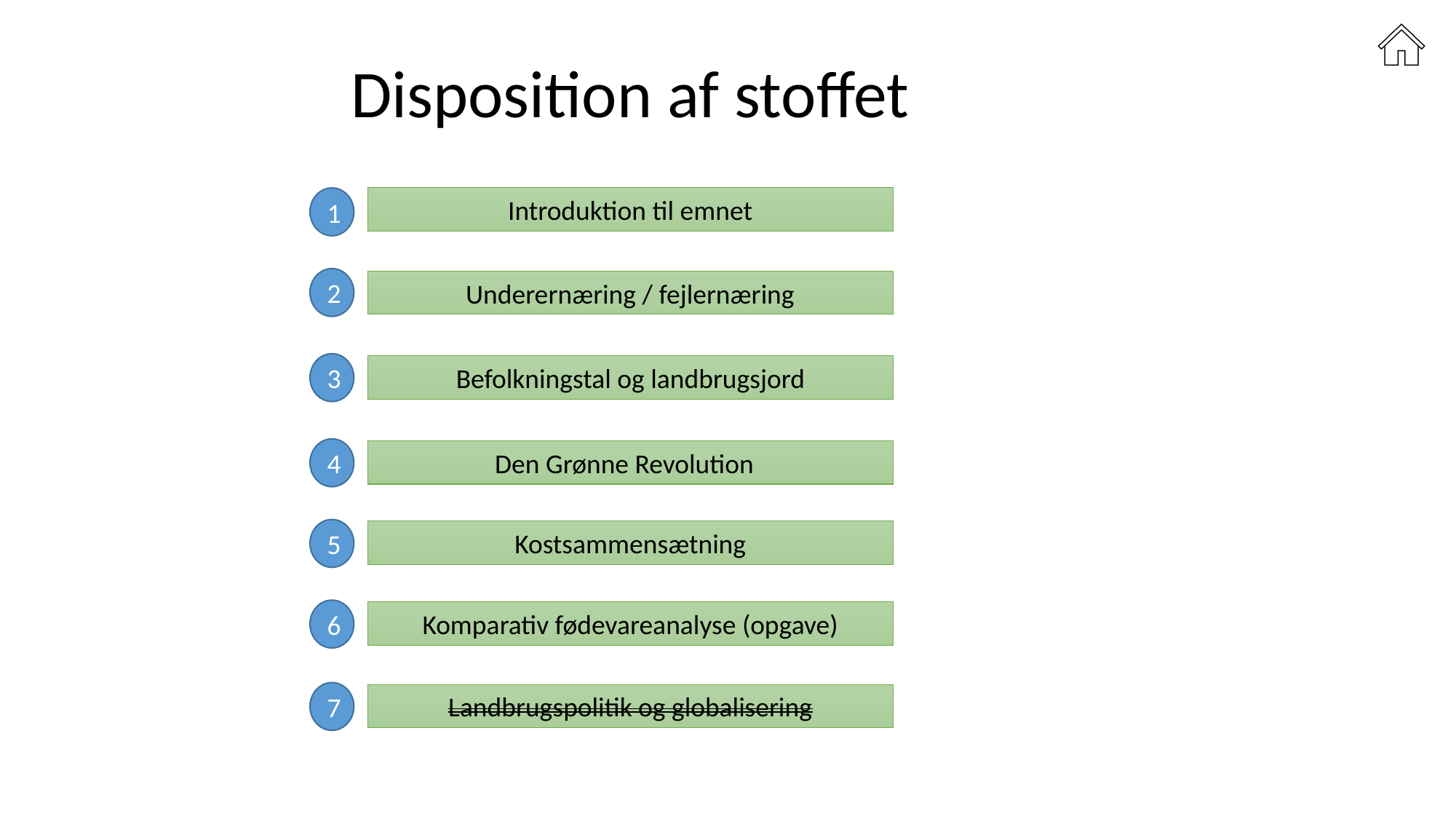

# Disposition af stoffet
Introduktion til emnet
1
2
Underernæring / fejlernæring
3
Befolkningstal og landbrugsjord
4
Den Grønne Revolution
5
Kostsammensætning
6
Komparativ fødevareanalyse (opgave)
7
Landbrugspolitik og globalisering